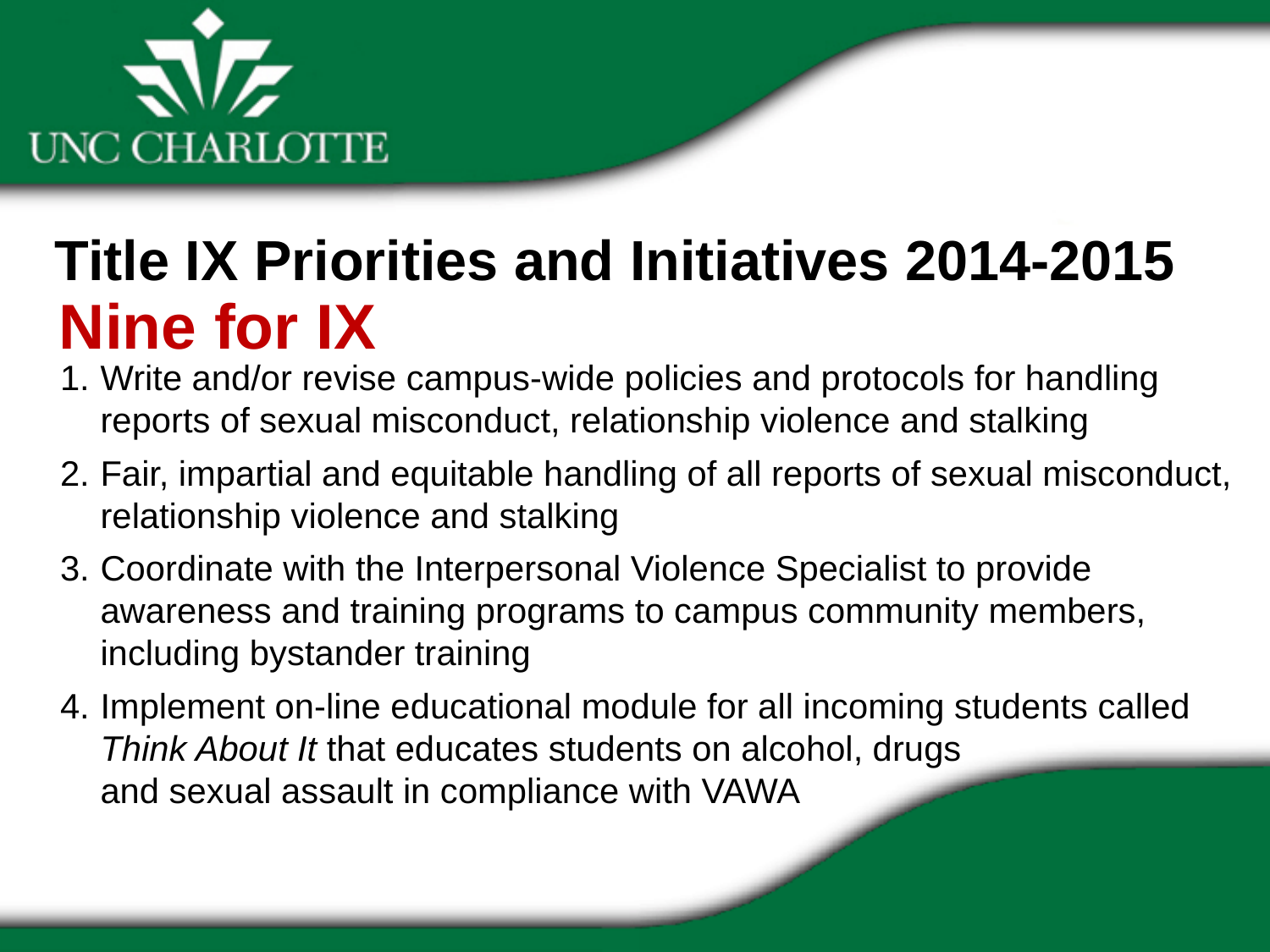

Title IX Priorities and Initiatives 2014-2015
Nine for IX
Write and/or revise campus-wide policies and protocols for handling reports of sexual misconduct, relationship violence and stalking
Fair, impartial and equitable handling of all reports of sexual misconduct, relationship violence and stalking
Coordinate with the Interpersonal Violence Specialist to provide
awareness and training programs to campus community members,
including bystander training
Implement on-line educational module for all incoming students called Think About It that educates students on alcohol, drugs
and sexual assault in compliance with VAWA